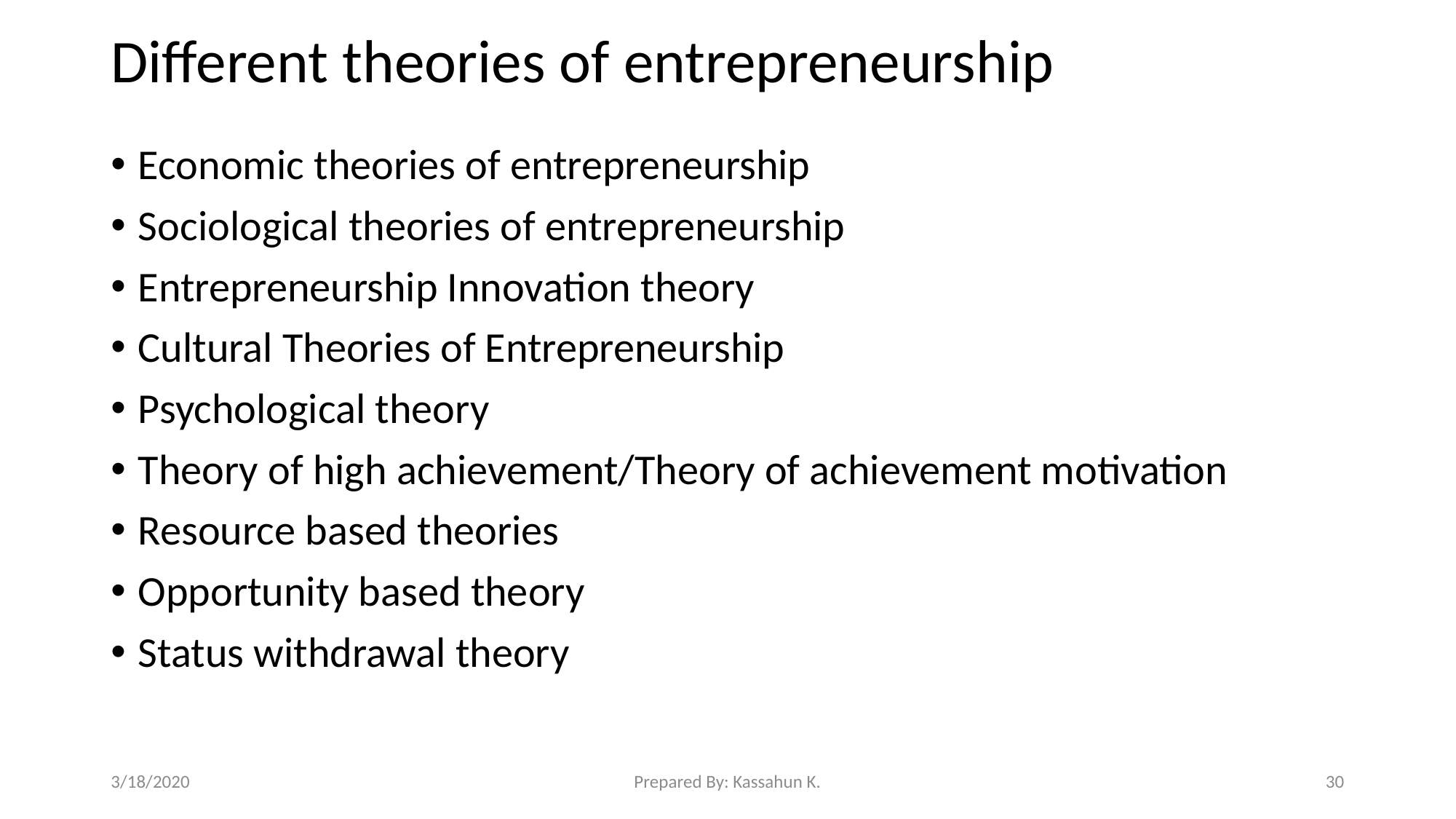

# Different theories of entrepreneurship
Economic theories of entrepreneurship
Sociological theories of entrepreneurship
Entrepreneurship Innovation theory
Cultural Theories of Entrepreneurship
Psychological theory
Theory of high achievement/Theory of achievement motivation
Resource based theories
Opportunity based theory
Status withdrawal theory

3/18/2020
Prepared By: Kassahun K.
30